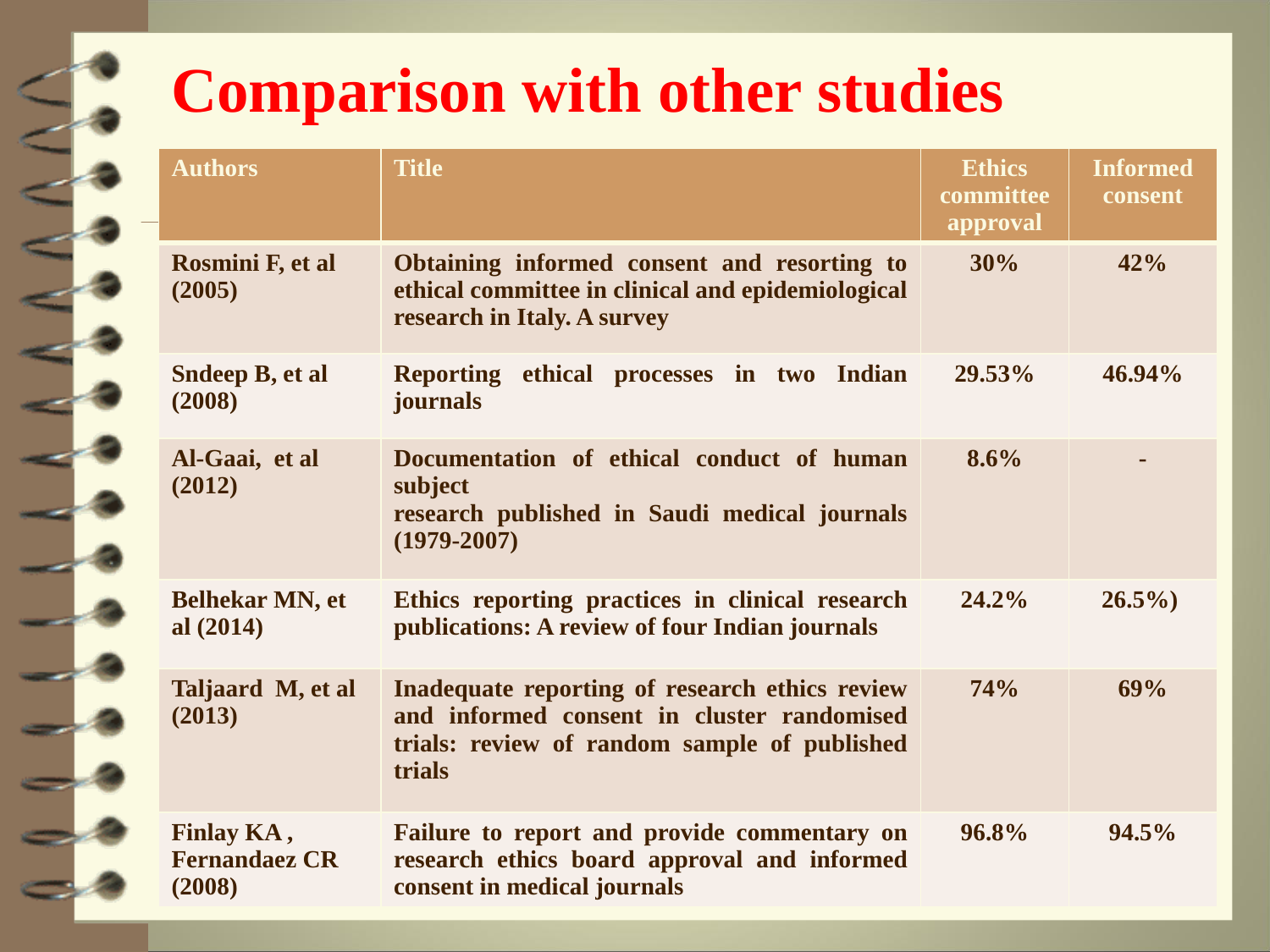

Comparison with other studies
| Authors | Title | Ethics committee approval | Informed consent |
| --- | --- | --- | --- |
| Rosmini F, et al (2005) | Obtaining informed consent and resorting to ethical committee in clinical and epidemiological research in Italy. A survey | 30% | 42% |
| Sndeep B, et al (2008) | Reporting ethical processes in two Indian journals | 29.53% | 46.94% |
| Al-Gaai, et al (2012) | Documentation of ethical conduct of human subject research published in Saudi medical journals (1979-2007) | 8.6% | - |
| Belhekar MN, et al (2014) | Ethics reporting practices in clinical research publications: A review of four Indian journals | 24.2% | 26.5%) |
| Taljaard M, et al (2013) | Inadequate reporting of research ethics review and informed consent in cluster randomised trials: review of random sample of published trials | 74% | 69% |
| Finlay KA , Fernandaez CR (2008) | Failure to report and provide commentary on research ethics board approval and informed consent in medical journals | 96.8% | 94.5% |
20